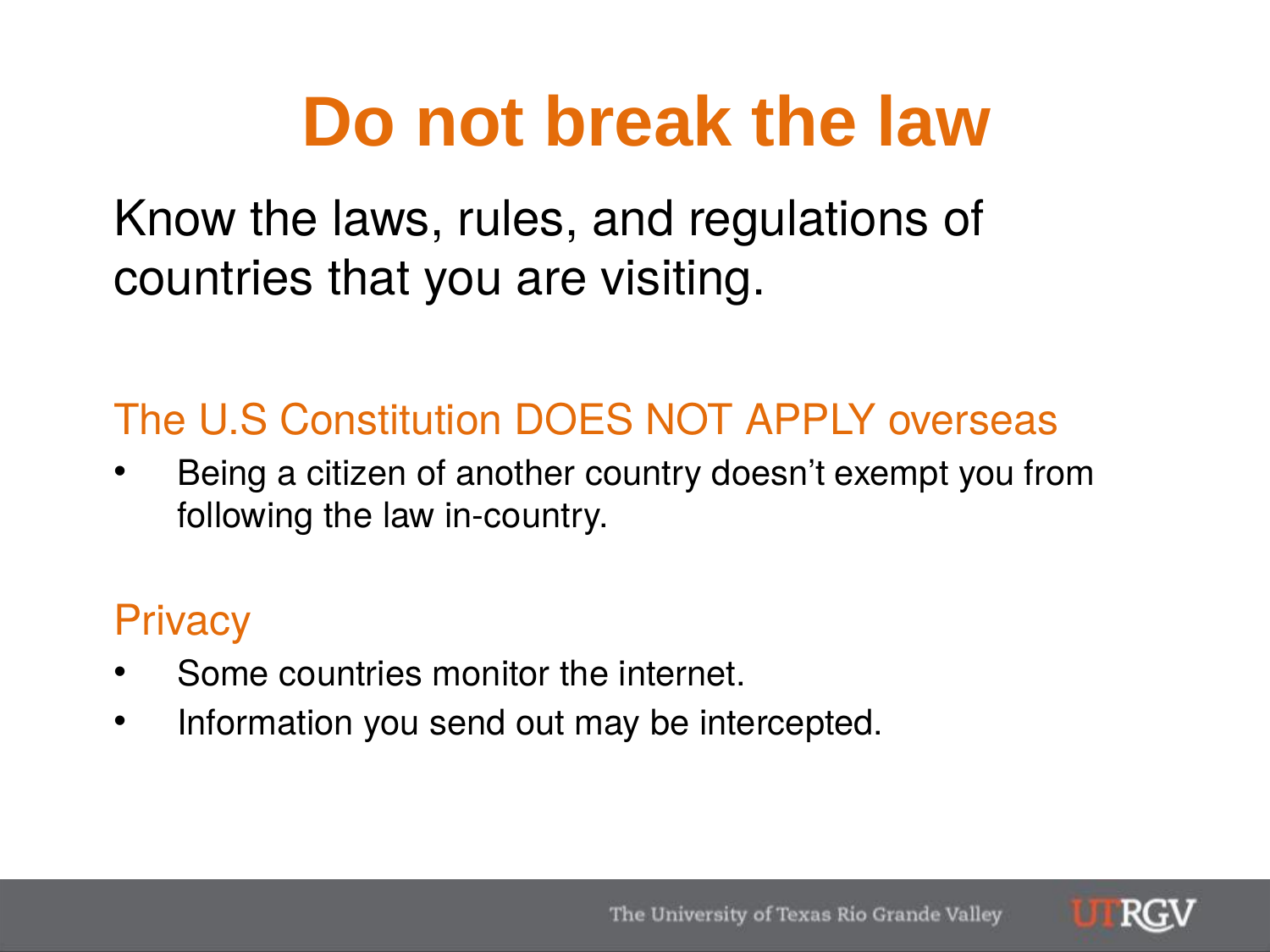

# Do not break the law
Know the laws, rules, and regulations of countries that you are visiting.

The U.S Constitution DOES NOT APPLY overseas
Being a citizen of another country doesn’t exempt you from following the law in-country.

Privacy
Some countries monitor the internet.
Information you send out may be intercepted.